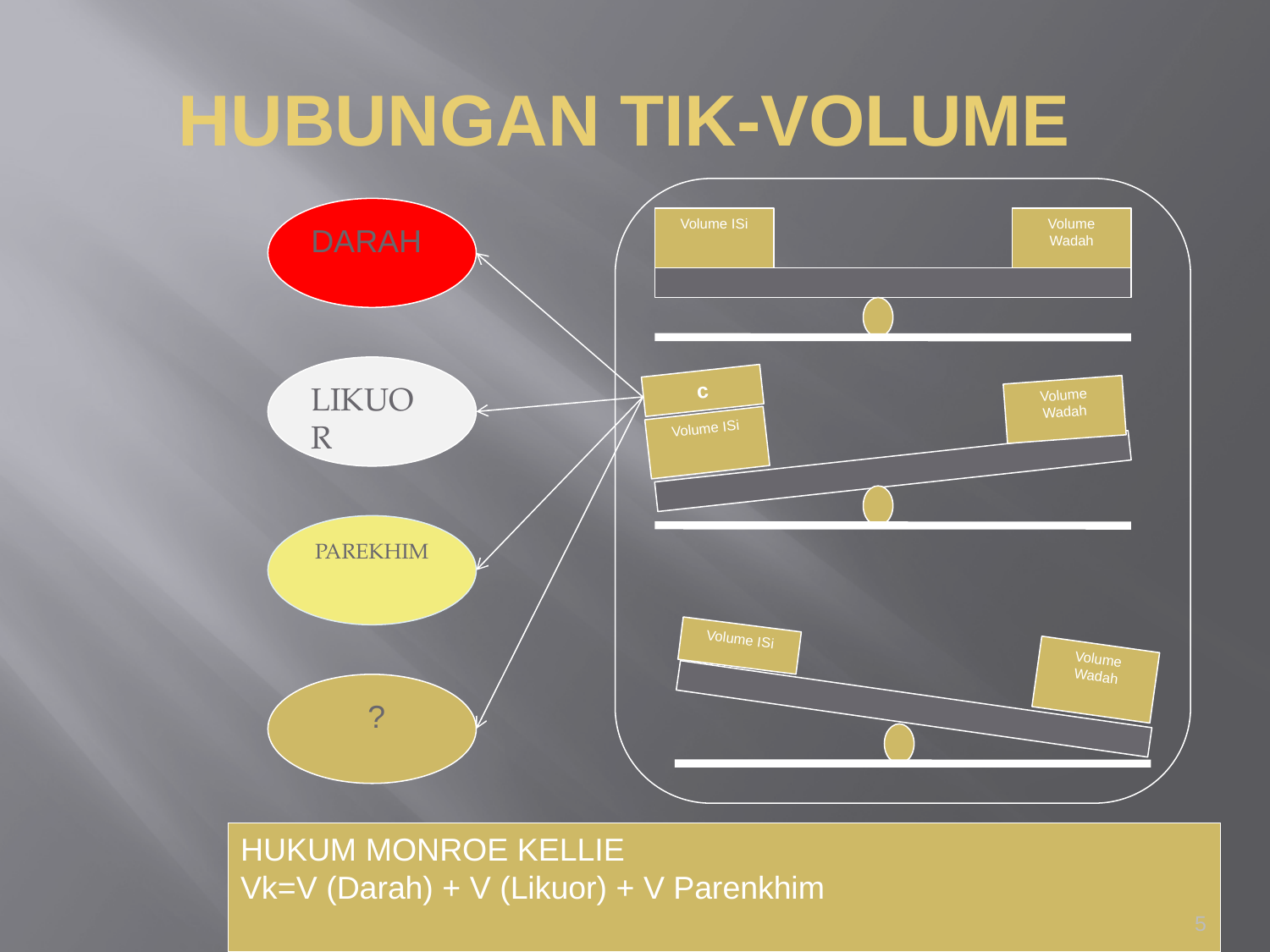

# HUBUNGAN TIK-VOLUME

DARAH
Volume ISi
Volume Wadah

LIKUOR
c
Volume Wadah
Volume ISi

PAREKHIM
Volume ISi
Volume Wadah
 ?

HUKUM MONROE KELLIE
Vk=V (Darah) + V (Likuor) + V Parenkhim
5